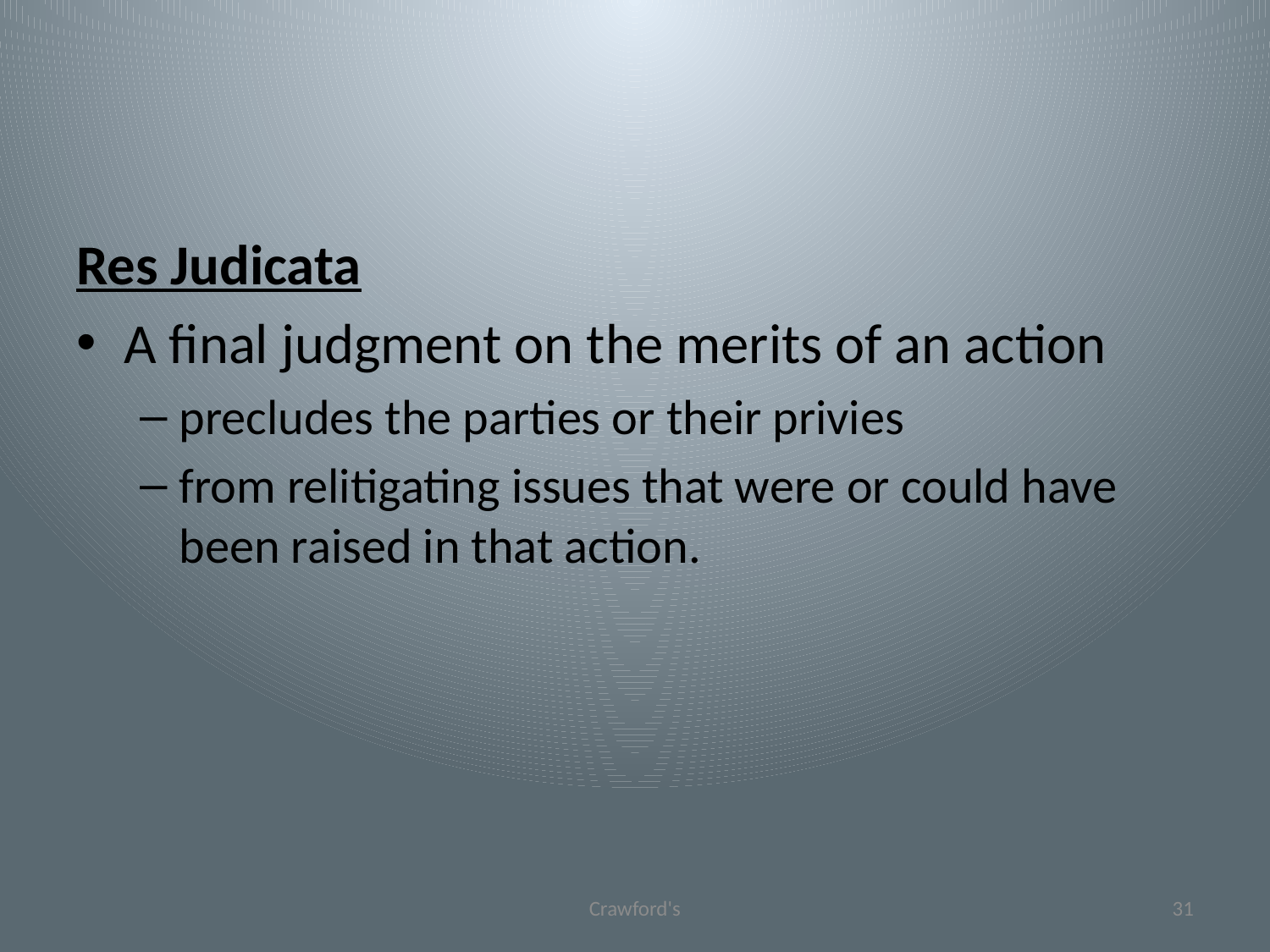

#
Res Judicata
A final judgment on the merits of an action
precludes the parties or their privies
from relitigating issues that were or could have been raised in that action.

Crawford's
31